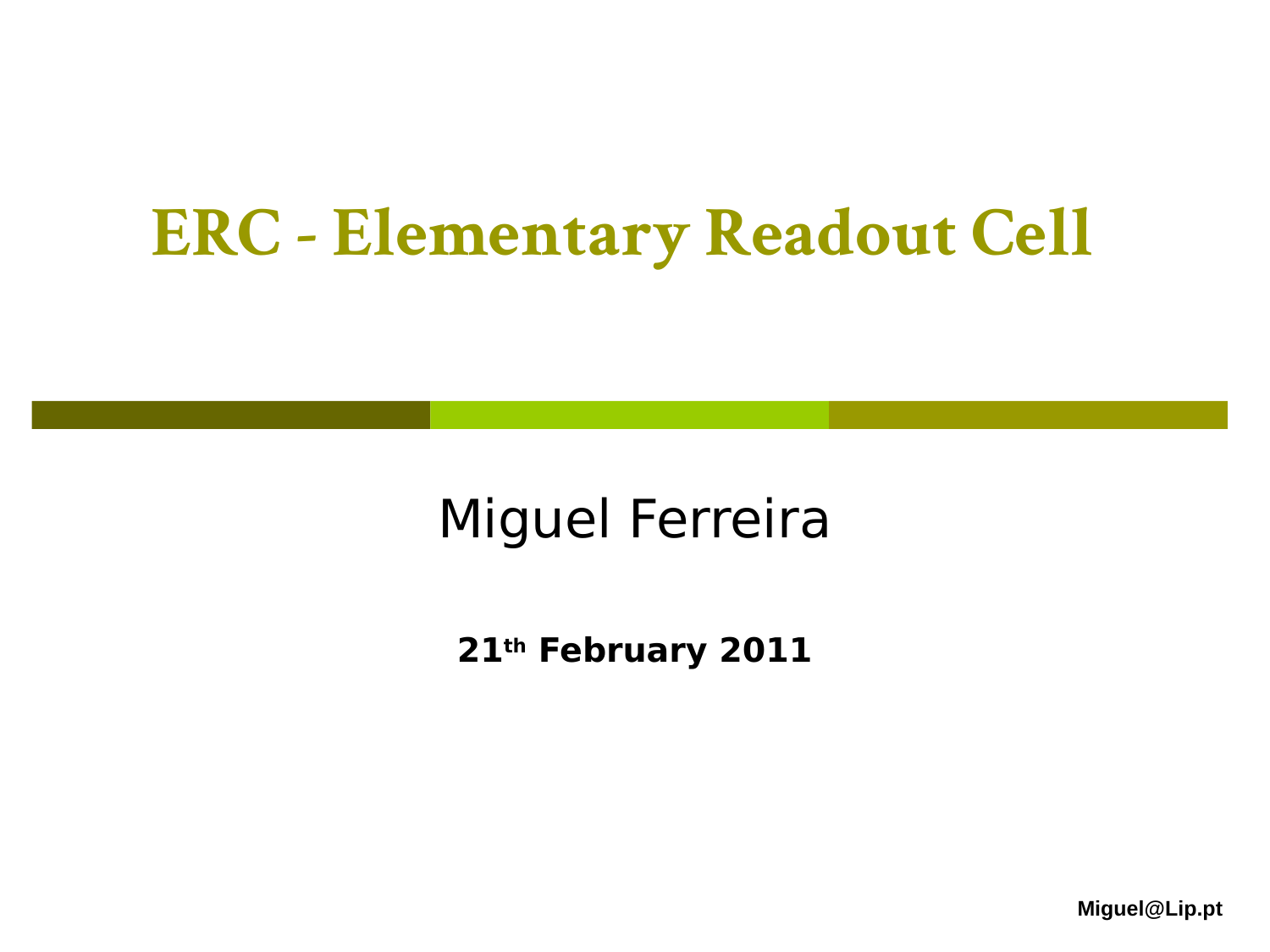

# ERC - Elementary Readout Cell
Miguel Ferreira

21th February 2011
Miguel@Lip.pt